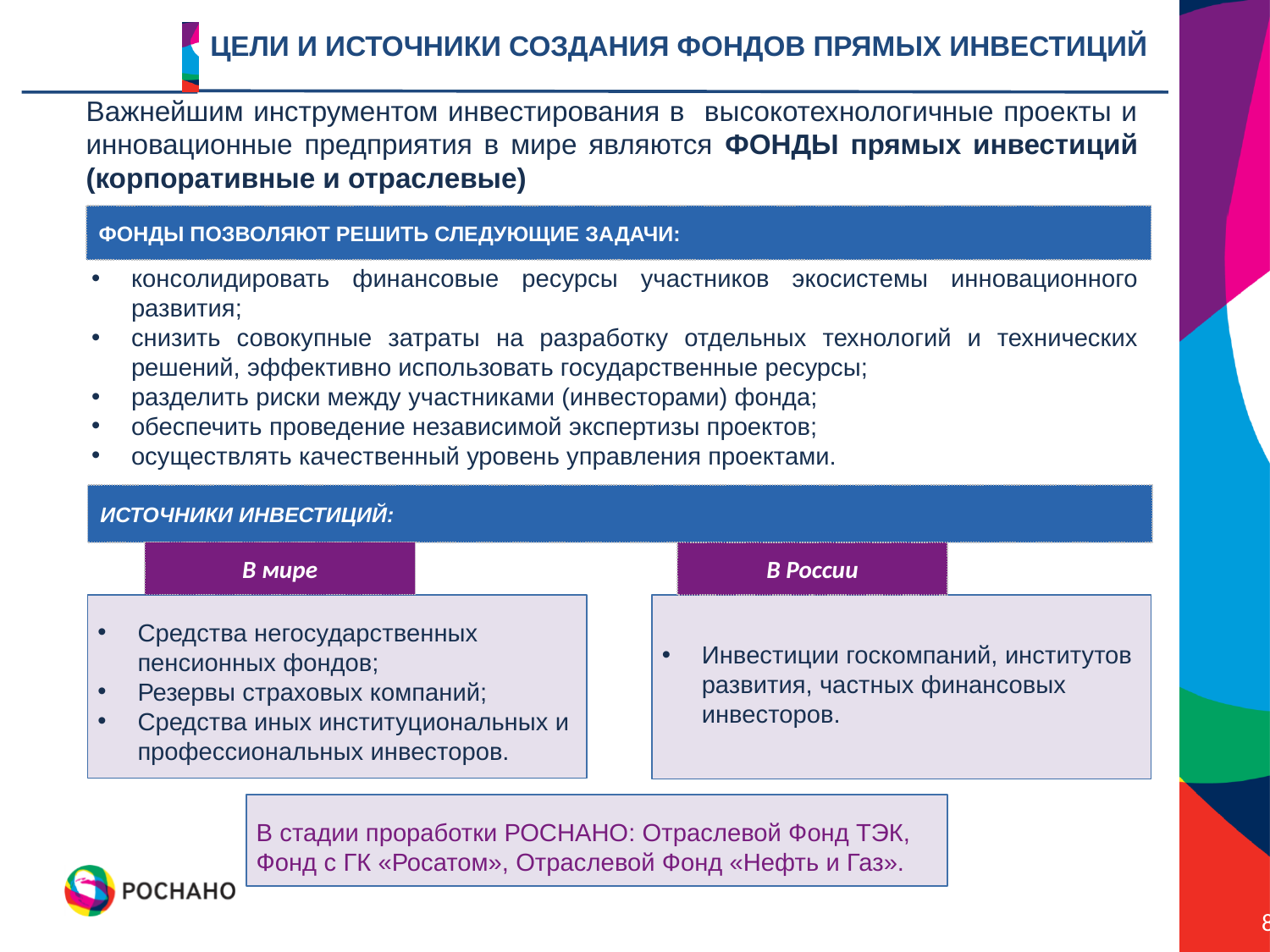

ЦЕЛИ И ИСТОЧНИКИ СОЗДАНИЯ ФОНДОВ ПРЯМЫХ ИНВЕСТИЦИЙ
Важнейшим инструментом инвестирования в  высокотехнологичные проекты и инновационные предприятия в мире являются ФОНДЫ прямых инвестиций (корпоративные и отраслевые)
ФОНДЫ позволяют решить следующие задачи:
консолидировать финансовые ресурсы участников экосистемы инновационного развития;
снизить совокупные затраты на разработку отдельных технологий и технических решений, эффективно использовать государственные ресурсы;
разделить риски между участниками (инвесторами) фонда;
обеспечить проведение независимой экспертизы проектов;
осуществлять качественный уровень управления проектами.
ИСТОЧНИКИ инвестиций:
В мире
В России

Средства негосударственных пенсионных фондов;
Резервы страховых компаний;
Средства иных институциональных и профессиональных инвесторов.

Инвестиции госкомпаний, институтов развития, частных финансовых инвесторов.

В стадии проработки РОСНАНО: Отраслевой Фонд ТЭК,
Фонд с ГК «Росатом», Отраслевой Фонд «Нефть и Газ».